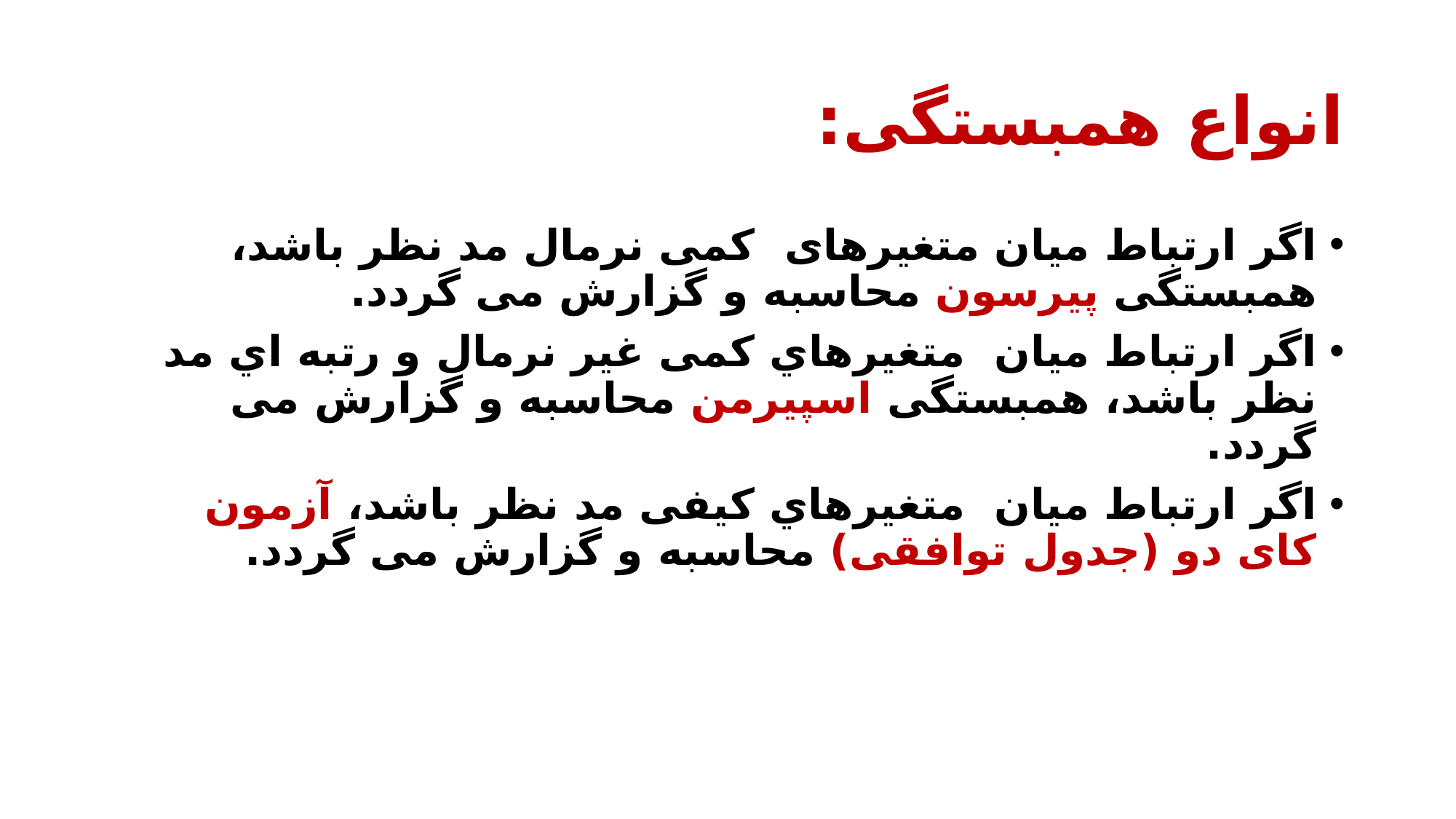

# انواع همبستگی:
اگر ارتباط میان متغیرهای  کمی نرمال مد نظر باشد، همبستگی پیرسون محاسبه و گزارش می گردد.
اگر ارتباط میان  متغیرهاي کمی غیر نرمال و رتبه اي مد نظر باشد، همبستگی اسپیرمن محاسبه و گزارش می گردد.
اگر ارتباط میان  متغیرهاي کیفی مد نظر باشد، آزمون کای دو (جدول توافقی) محاسبه و گزارش می گردد.